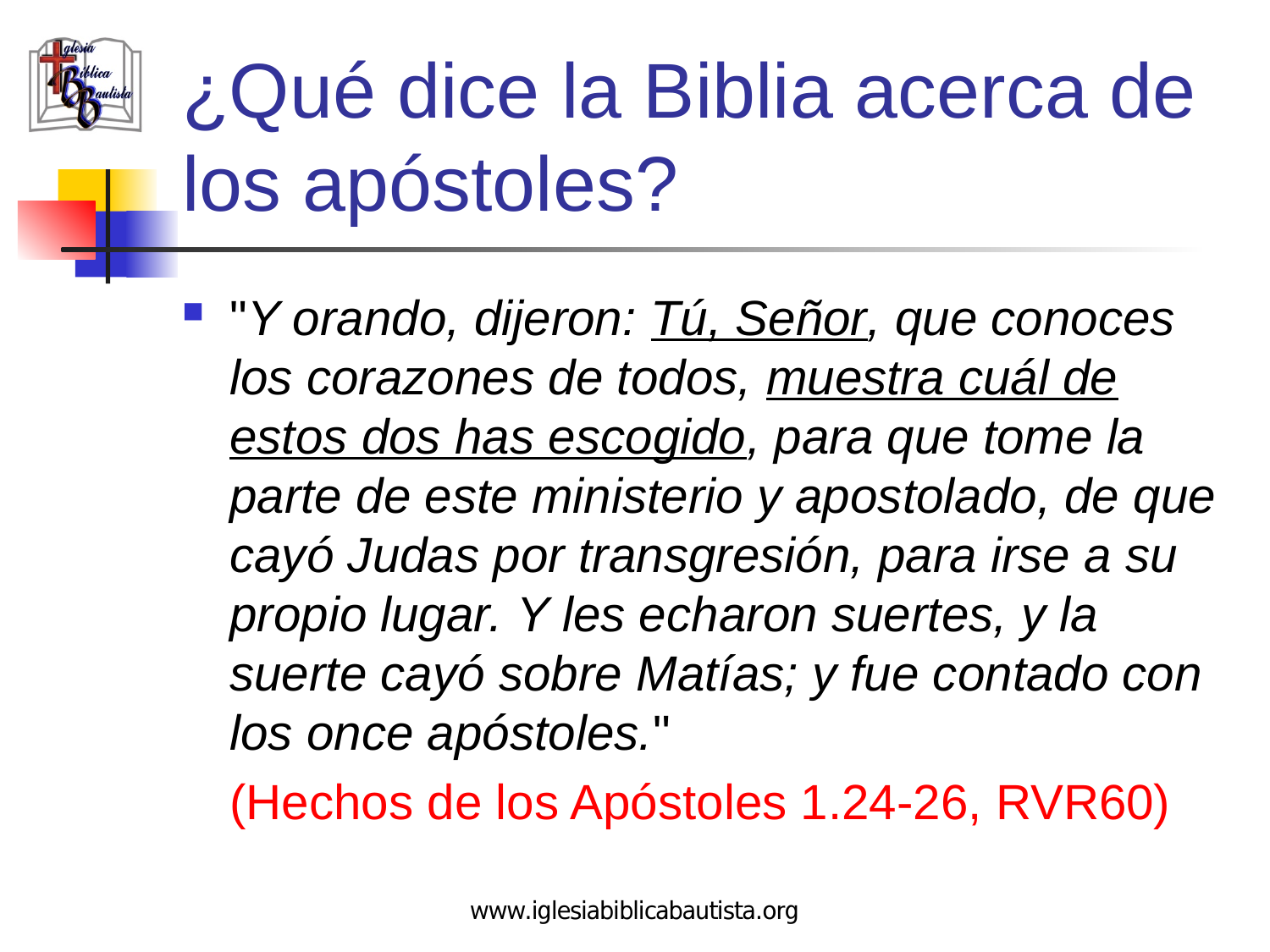

# ¿Qué dice la Biblia acerca de los apóstoles?
"Y orando, dijeron: Tú, Señor, que conoces los corazones de todos, muestra cuál de estos dos has escogido, para que tome la parte de este ministerio y apostolado, de que cayó Judas por transgresión, para irse a su propio lugar. Y les echaron suertes, y la suerte cayó sobre Matías; y fue contado con los once apóstoles."
	(Hechos de los Apóstoles 1.24-26, RVR60)
www.iglesiabiblicabautista.org